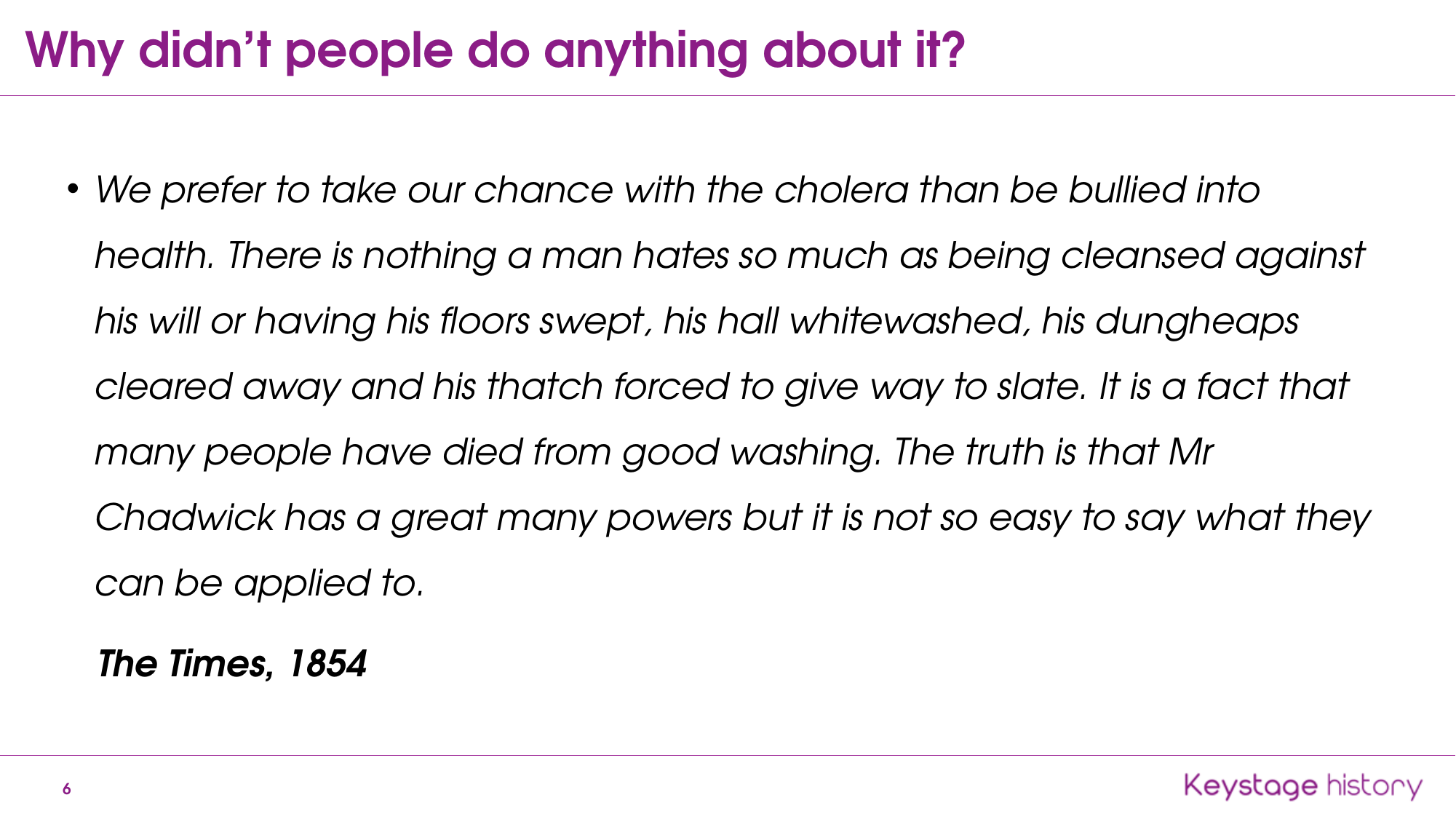

Why didn’t people do anything about it?
We prefer to take our chance with the cholera than be bullied into health. There is nothing a man hates so much as being cleansed against his will or having his floors swept, his hall whitewashed, his dungheaps cleared away and his thatch forced to give way to slate. It is a fact that many people have died from good washing. The truth is that Mr Chadwick has a great many powers but it is not so easy to say what they can be applied to.
   The Times, 1854